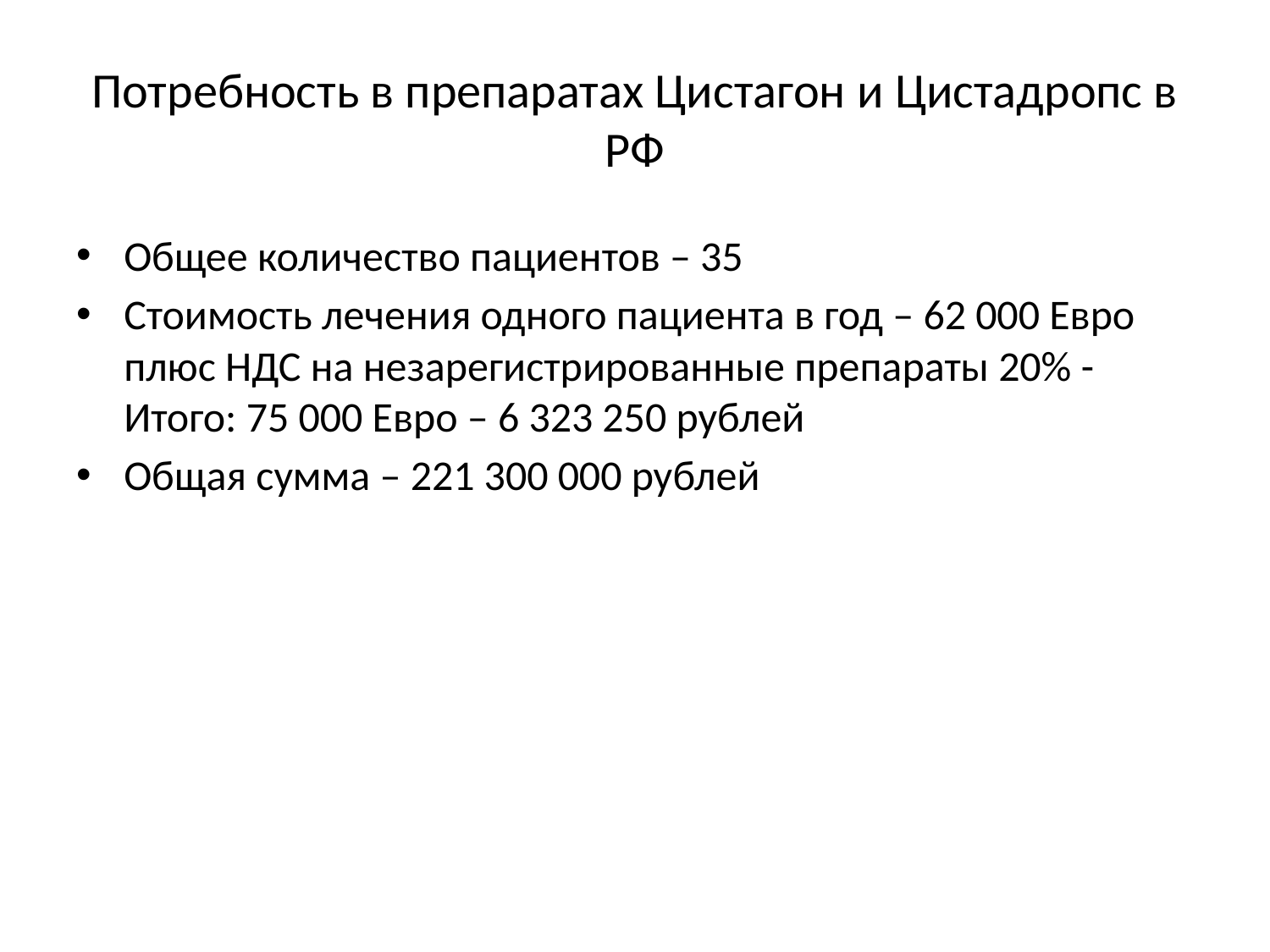

# Потребность в препаратах Цистагон и Цистадропс в РФ
Общее количество пациентов – 35
Стоимость лечения одного пациента в год – 62 000 Евро плюс НДС на незарегистрированные препараты 20% - Итого: 75 000 Евро – 6 323 250 рублей
Общая сумма – 221 300 000 рублей